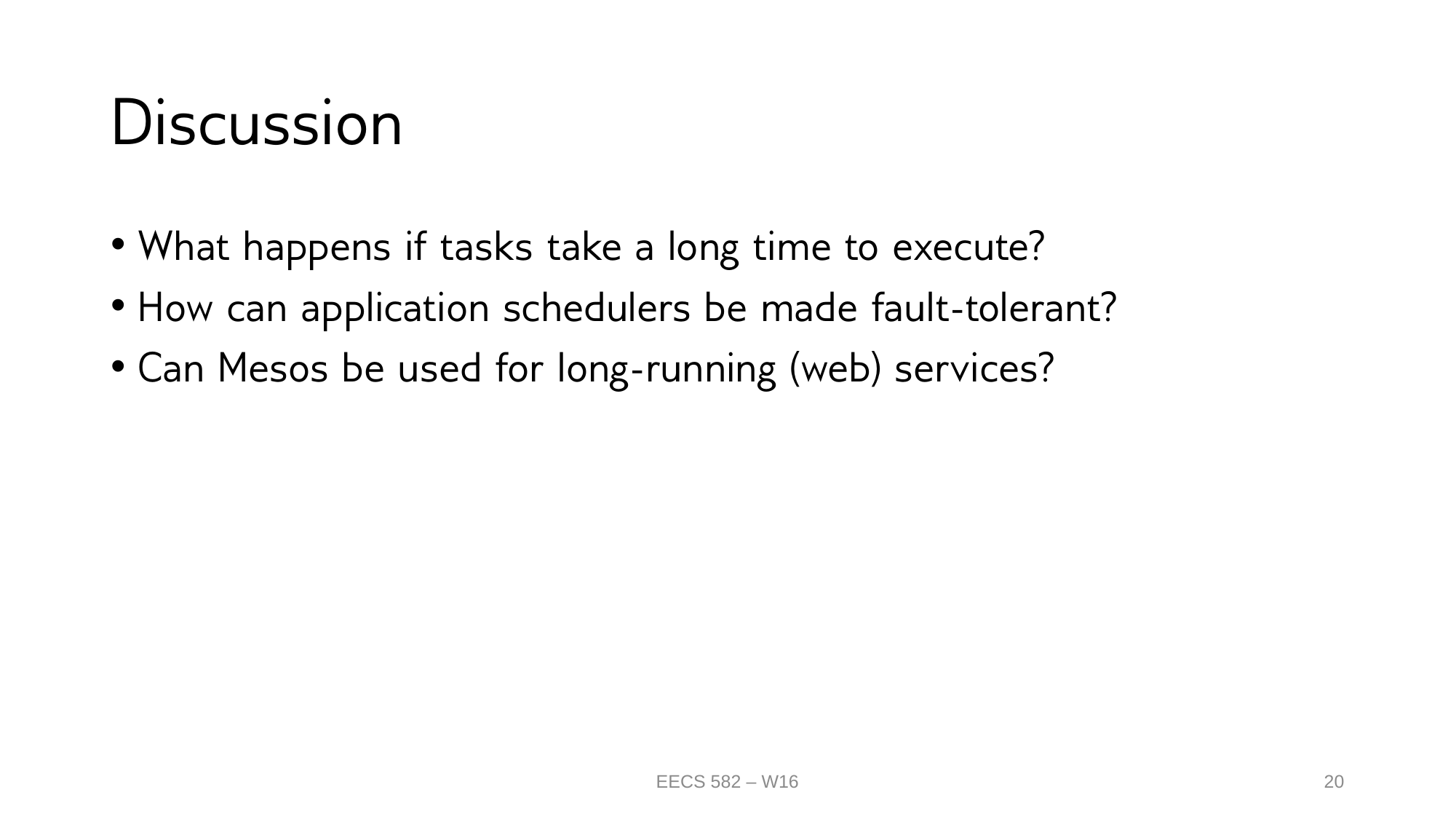

# Discussion
What happens if tasks take a long time to execute?
How can application schedulers be made fault-tolerant?
Can Mesos be used for long-running (web) services?

EECS 582 – W16
20